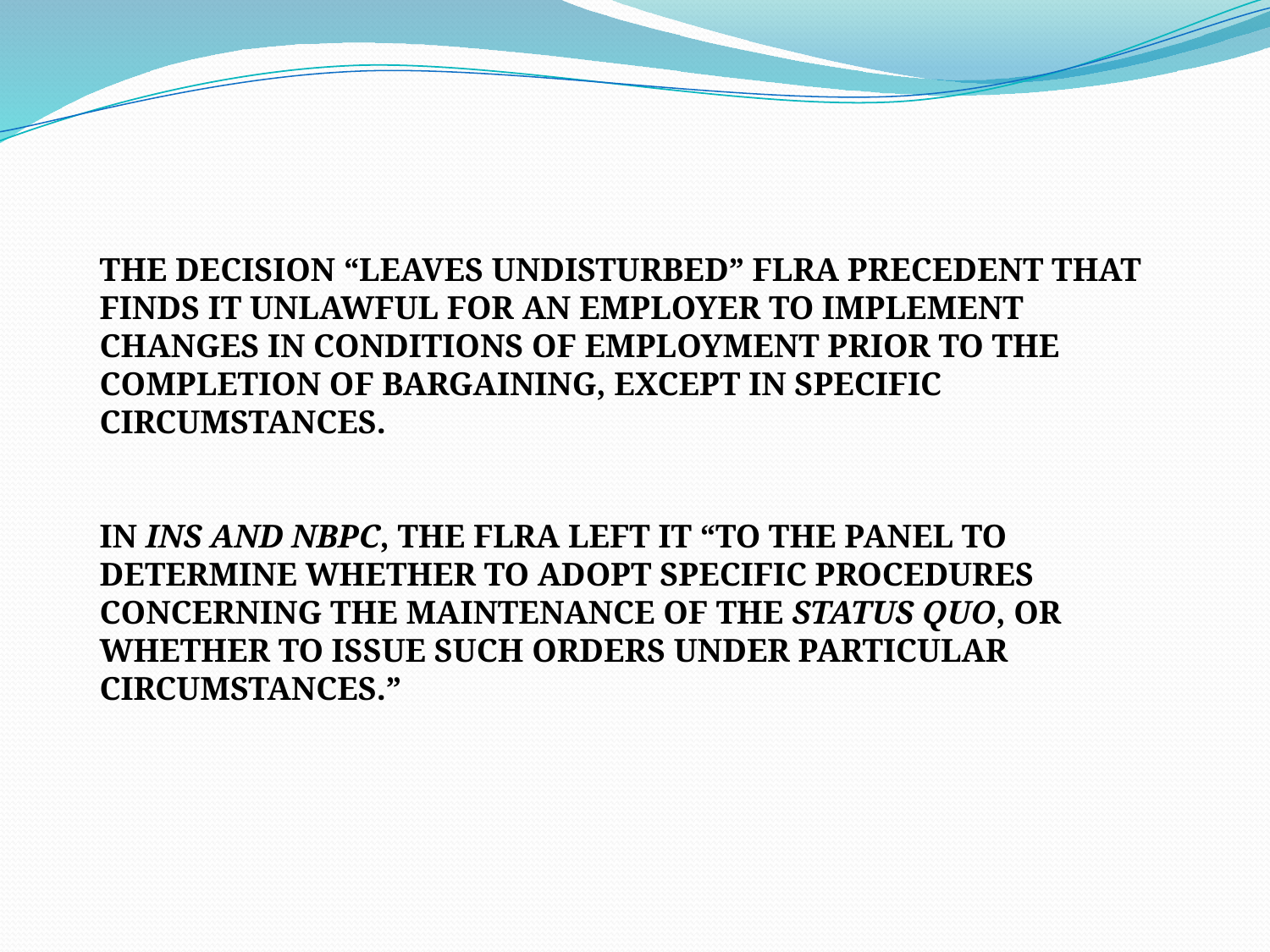

THE DECISION “LEAVES UNDISTURBED” FLRA PRECEDENT THAT FINDS IT UNLAWFUL FOR AN EMPLOYER TO IMPLEMENT CHANGES IN CONDITIONS OF EMPLOYMENT PRIOR TO THE COMPLETION OF BARGAINING, EXCEPT IN SPECIFIC CIRCUMSTANCES.

IN INS AND NBPC, THE FLRA LEFT IT “TO THE PANEL TO DETERMINE WHETHER TO ADOPT SPECIFIC PROCEDURES CONCERNING THE MAINTENANCE OF THE STATUS QUO, OR WHETHER TO ISSUE SUCH ORDERS UNDER PARTICULAR CIRCUMSTANCES.”